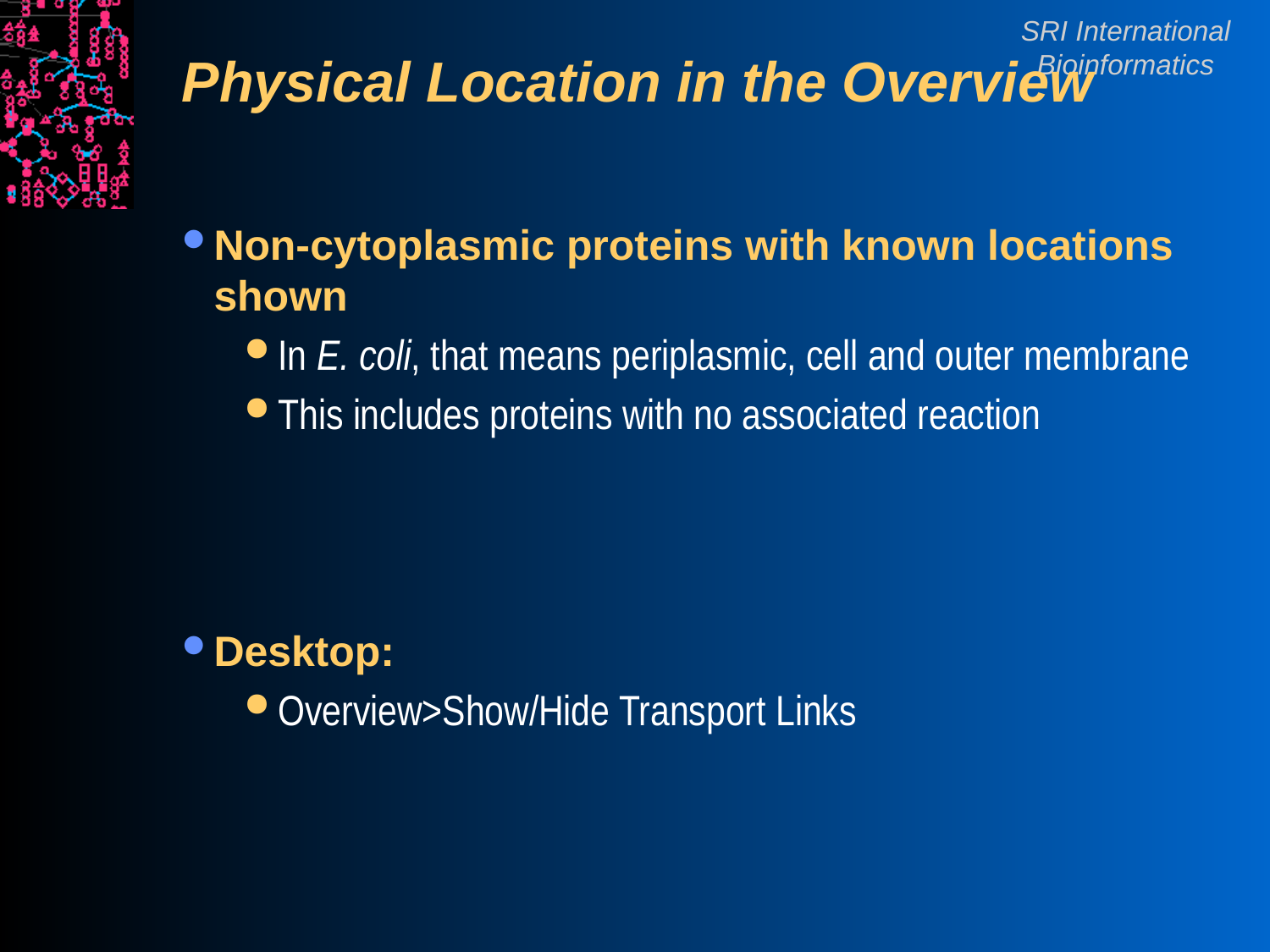

# Physical Location in the Overview
Non-cytoplasmic proteins with known locations shown
In E. coli, that means periplasmic, cell and outer membrane
This includes proteins with no associated reaction

Desktop:
Overview>Show/Hide Transport Links